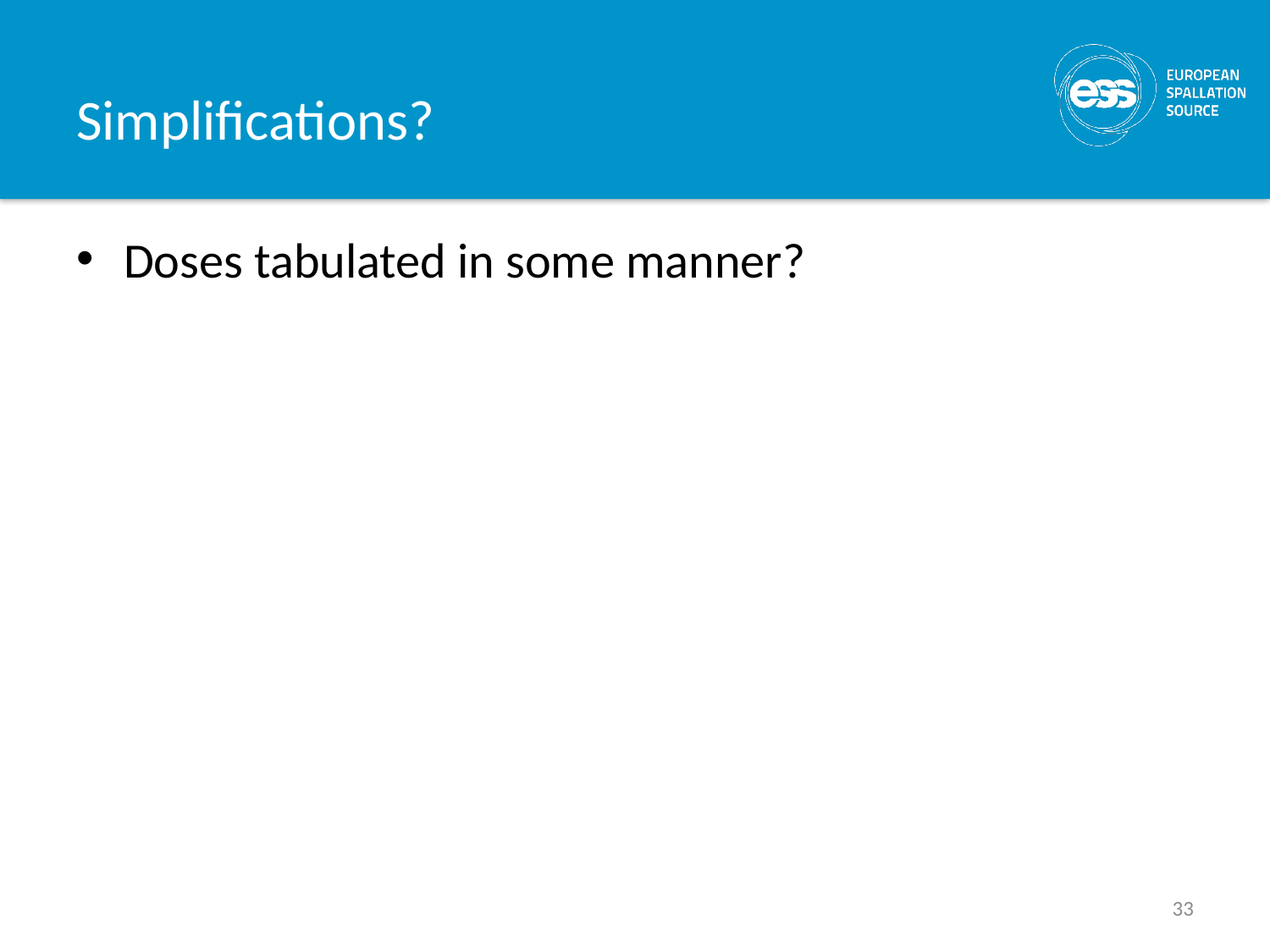

# Simplifications?
Doses tabulated in some manner?
33